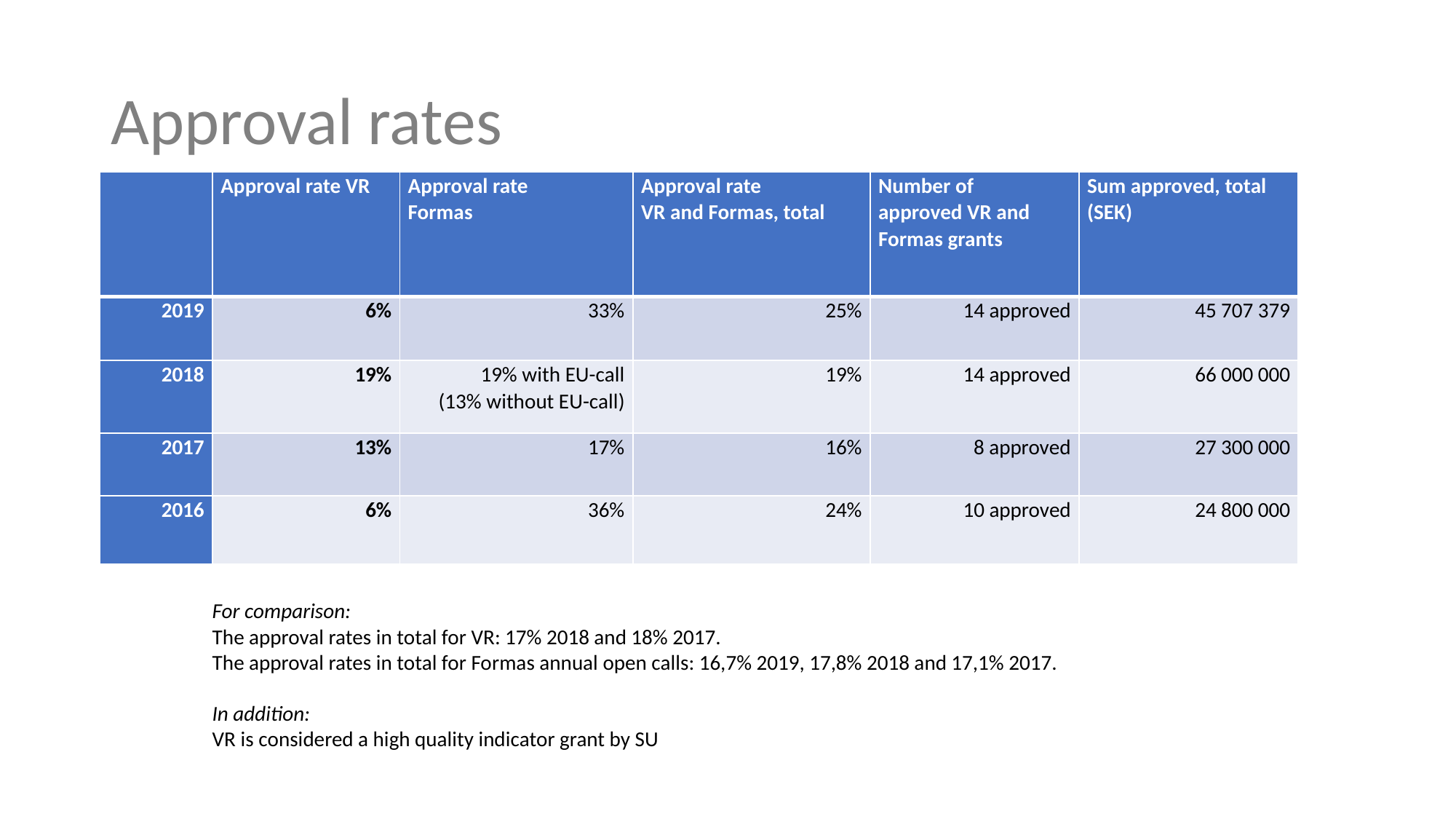

# Approval rates
|  | Approval rate VR | Approval rate Formas | Approval rate VR and Formas, total | Number of approved VR and Formas grants | Sum approved, total (SEK) |
| --- | --- | --- | --- | --- | --- |
| 2019 | 6% | 33% | 25% | 14 approved | 45 707 379 |
| 2018 | 19% | 19% with EU-call (13% without EU-call) | 19% | 14 approved | 66 000 000 |
| 2017 | 13% | 17% | 16% | 8 approved | 27 300 000 |
| 2016 | 6% | 36% | 24% | 10 approved | 24 800 000 |
For comparison:
The approval rates in total for VR: 17% 2018 and 18% 2017.
The approval rates in total for Formas annual open calls: 16,7% 2019, 17,8% 2018 and 17,1% 2017.

In addition:
VR is considered a high quality indicator grant by SU